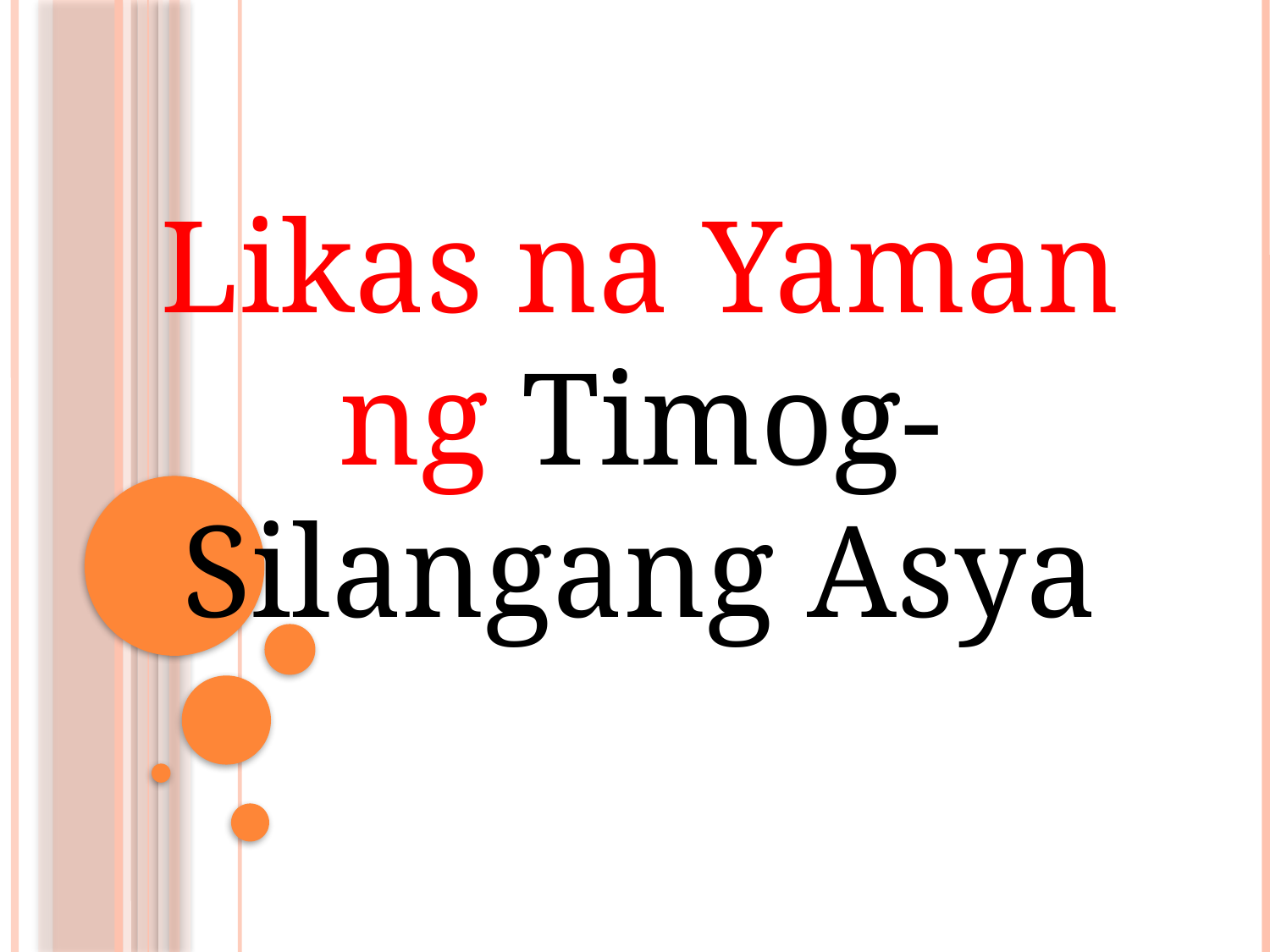

#
Likas na Yaman ng Timog-Silangang Asya